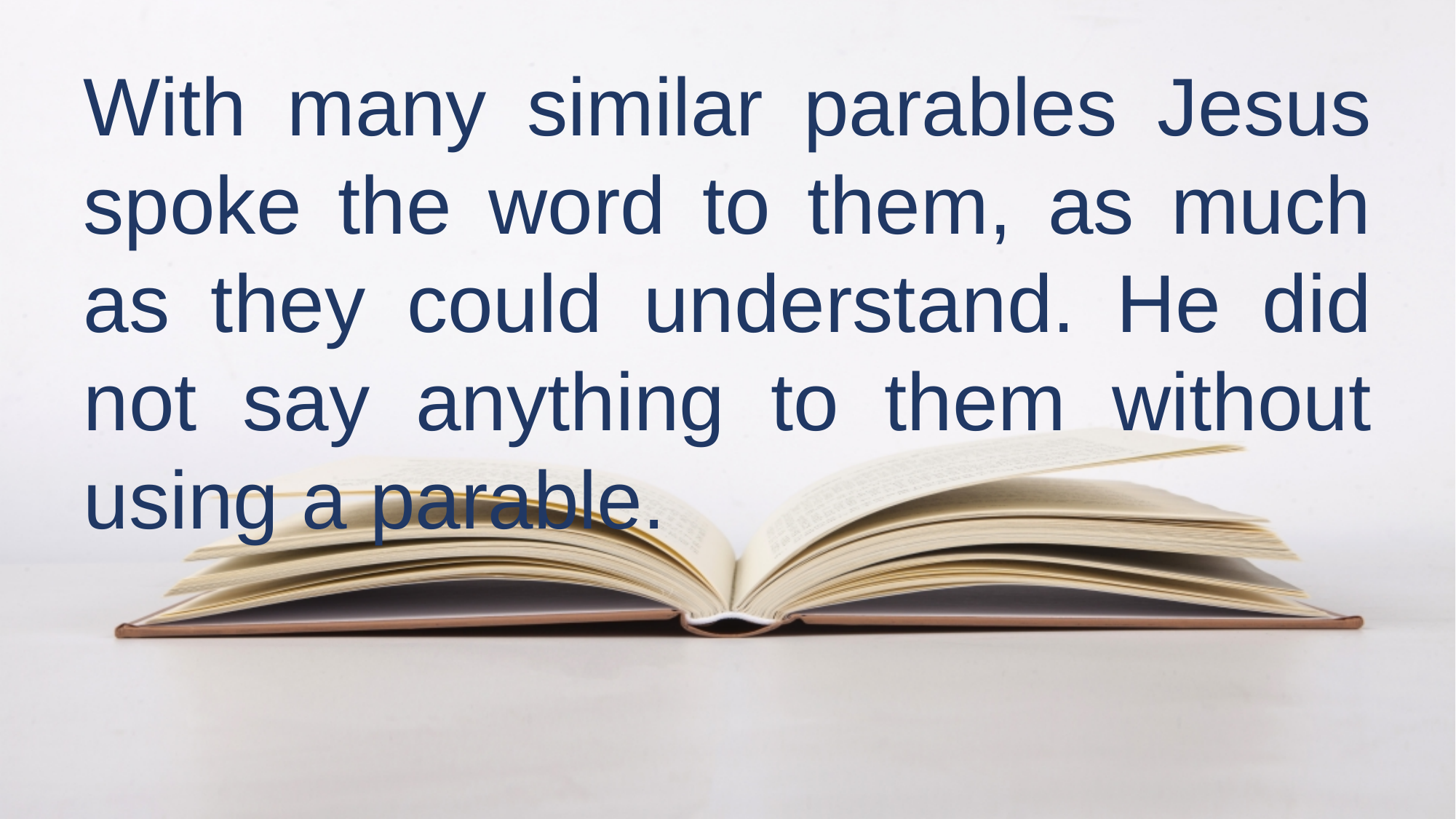

With many similar parables Jesus spoke the word to them, as much as they could understand. He did not say anything to them without using a parable.